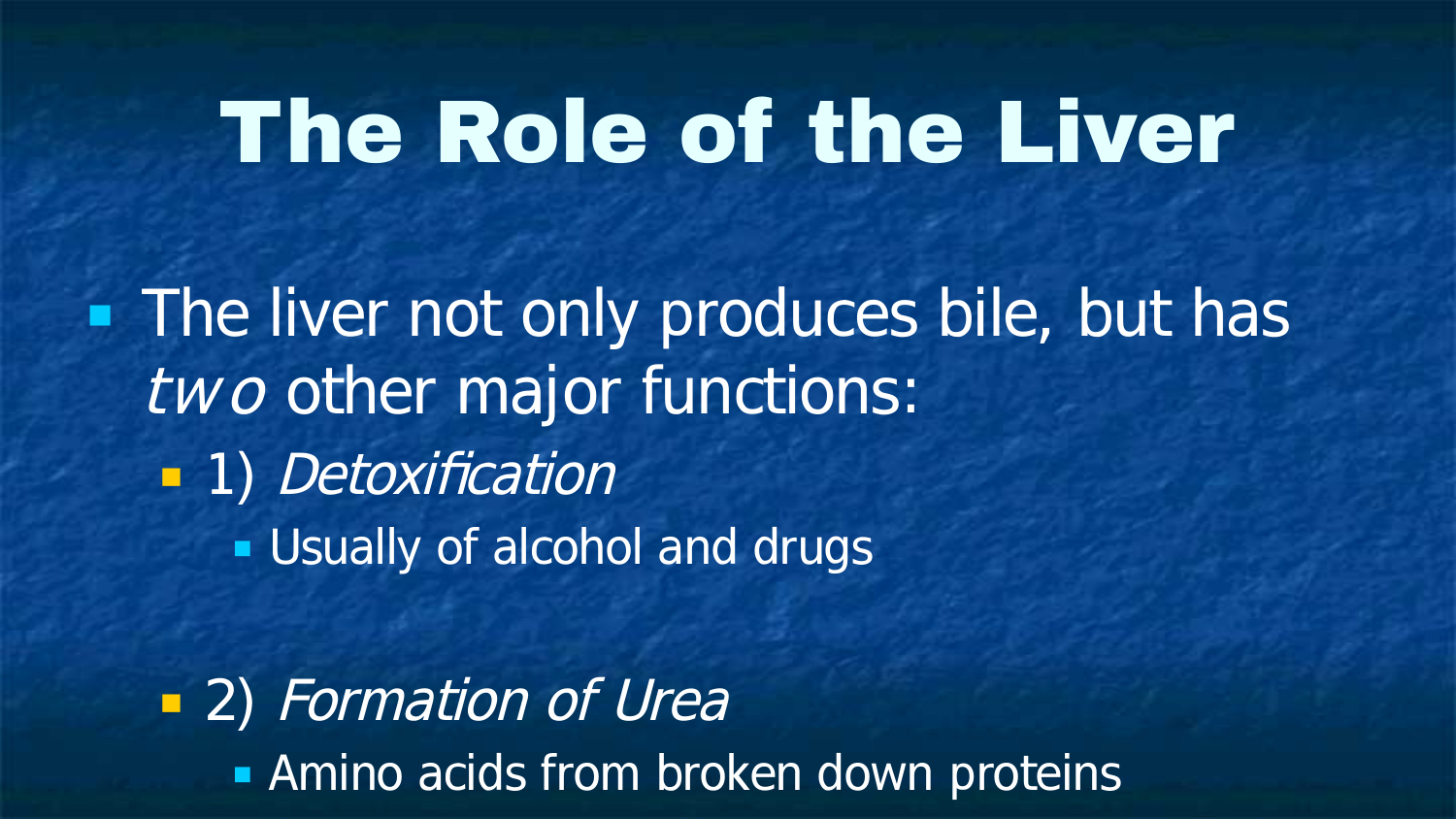

# The Role of the Liver
The liver not only produces bile, but has two other major functions:
1) Detoxification
Usually of alcohol and drugs

2) Formation of Urea
Amino acids from broken down proteins